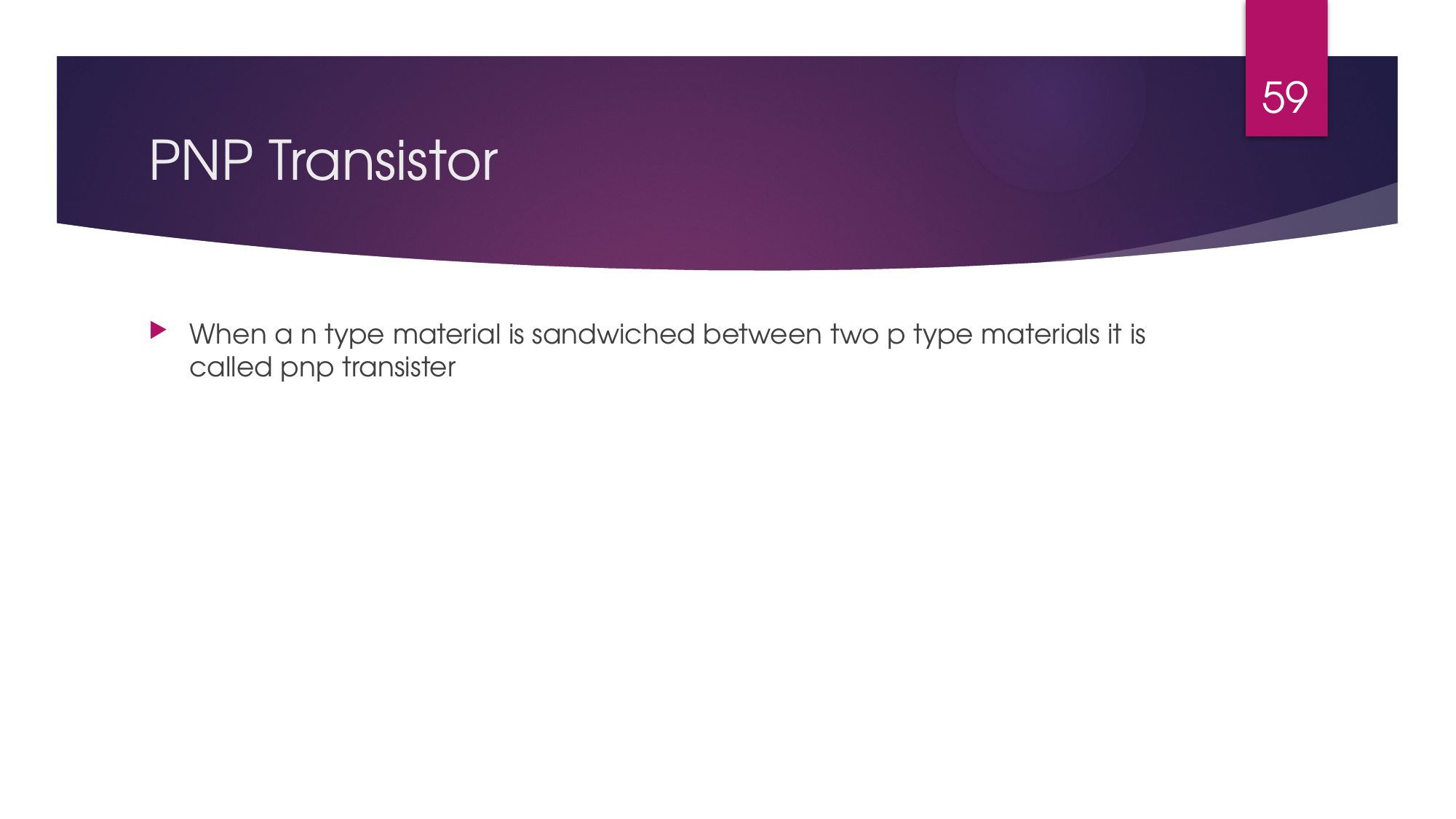

59
# PNP Transistor
When a n type material is sandwiched between two p type materials it is called pnp transister